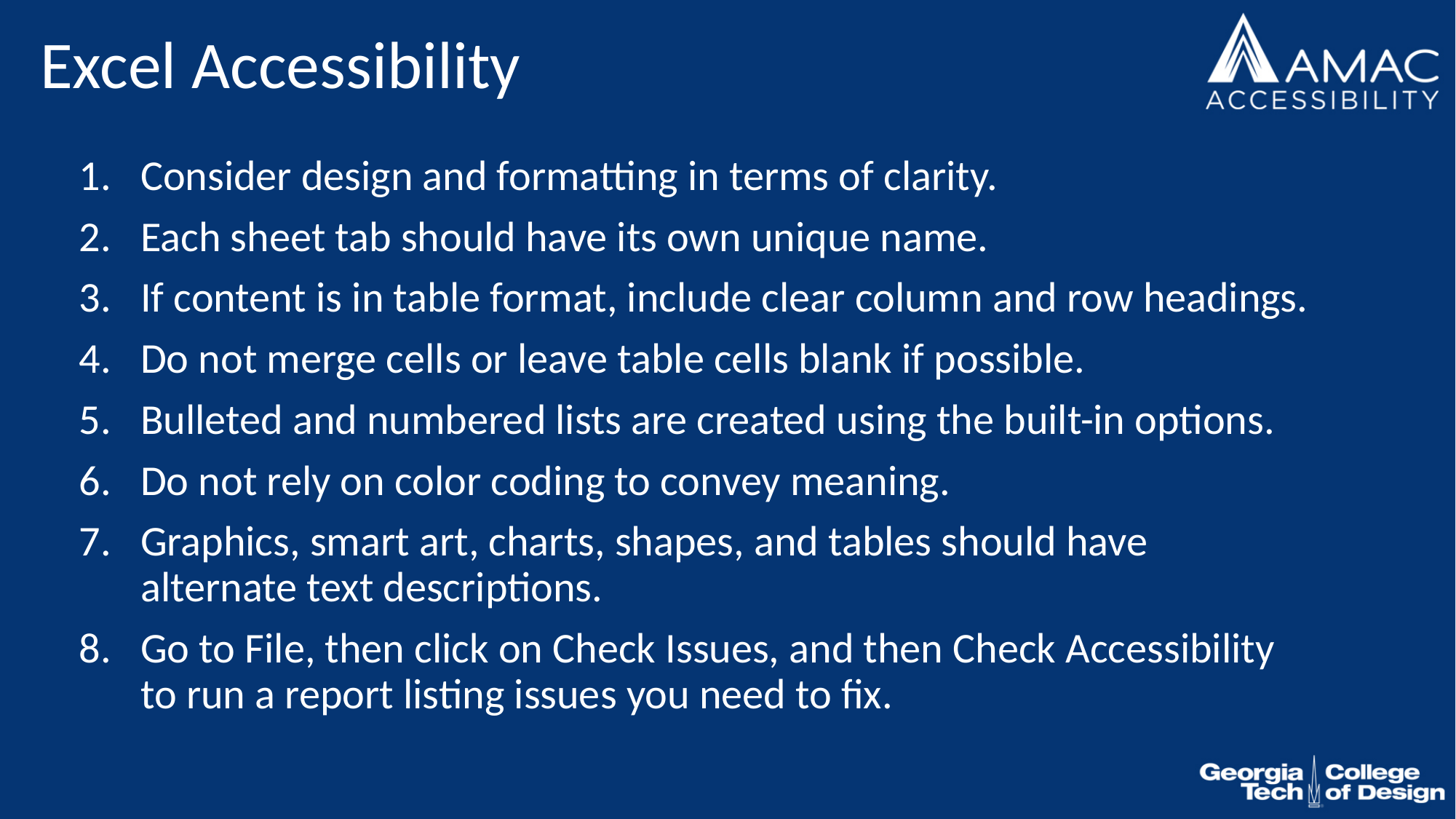

# Excel Accessibility
Consider design and formatting in terms of clarity.
Each sheet tab should have its own unique name.
If content is in table format, include clear column and row headings.
Do not merge cells or leave table cells blank if possible.
Bulleted and numbered lists are created using the built-in options.
Do not rely on color coding to convey meaning.
Graphics, smart art, charts, shapes, and tables should have alternate text descriptions.
Go to File, then click on Check Issues, and then Check Accessibility to run a report listing issues you need to fix.